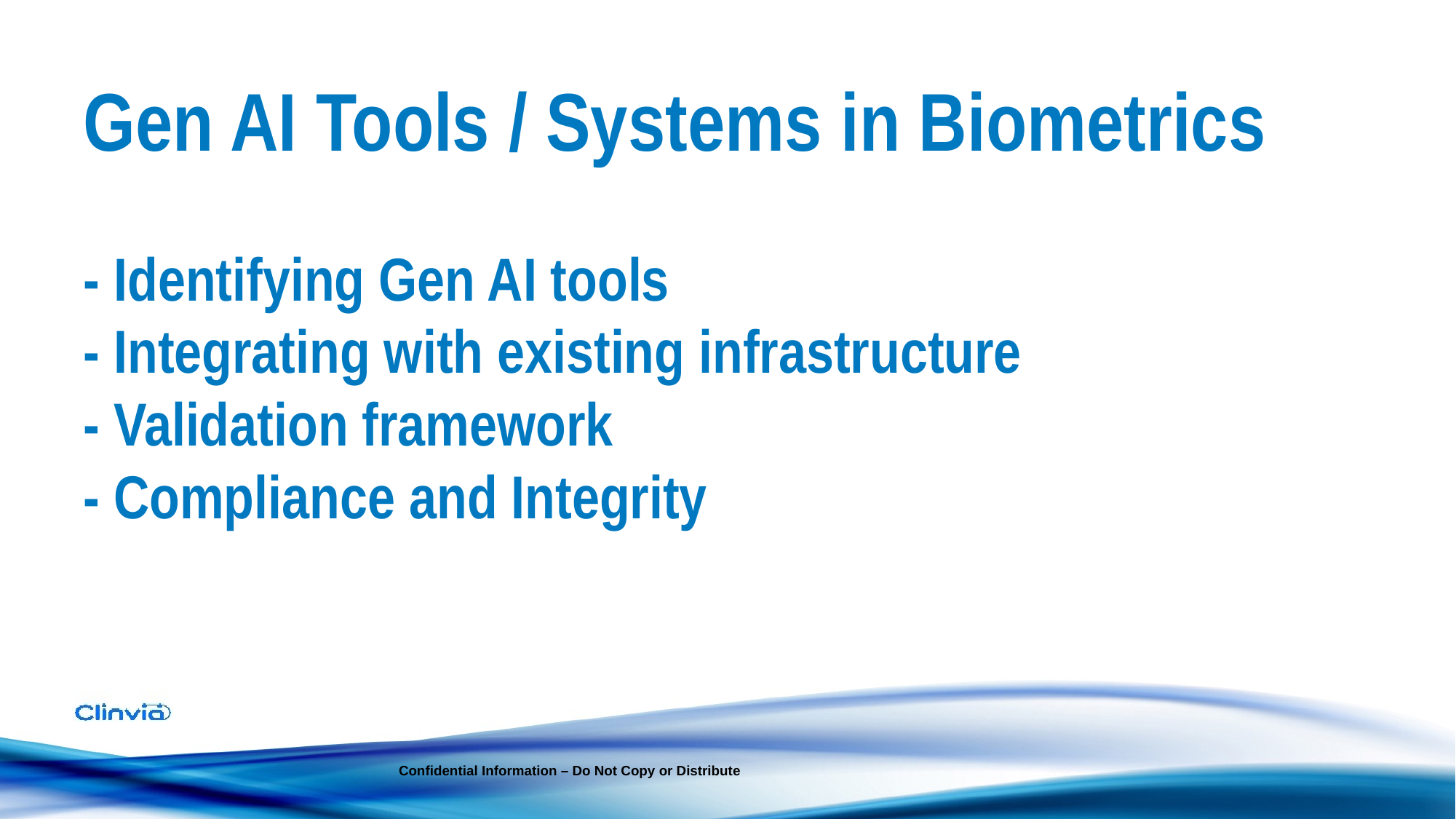

# Gen AI Tools / Systems in Biometrics - Identifying Gen AI tools - Integrating with existing infrastructure - Validation framework - Compliance and Integrity